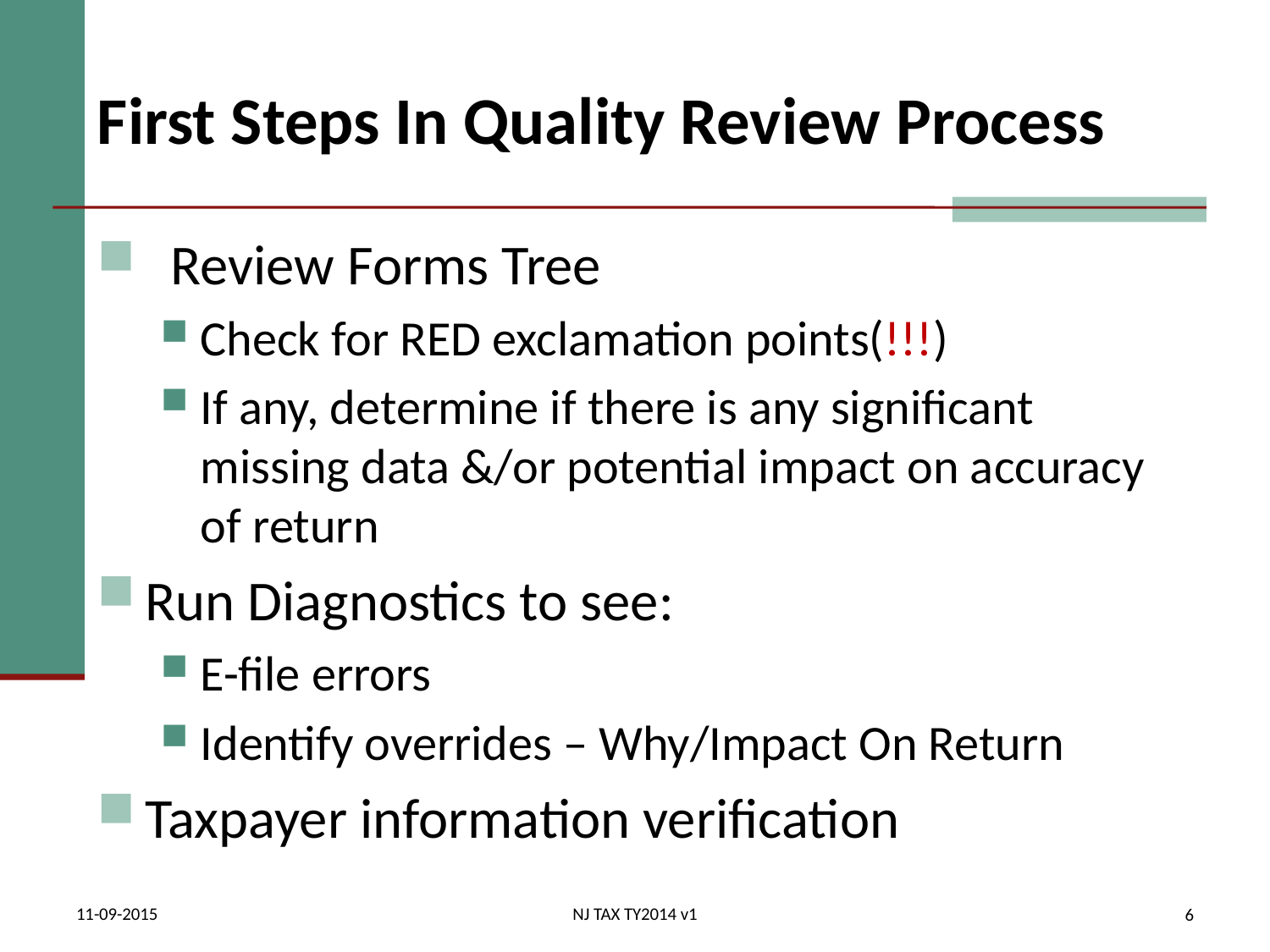

# First Steps In Quality Review Process
  Review Forms Tree
Check for RED exclamation points(!!!)
If any, determine if there is any significant missing data &/or potential impact on accuracy of return
Run Diagnostics to see:
E-file errors
Identify overrides – Why/Impact On Return
Taxpayer information verification

11-09-2015
NJ TAX TY2014 v1
6